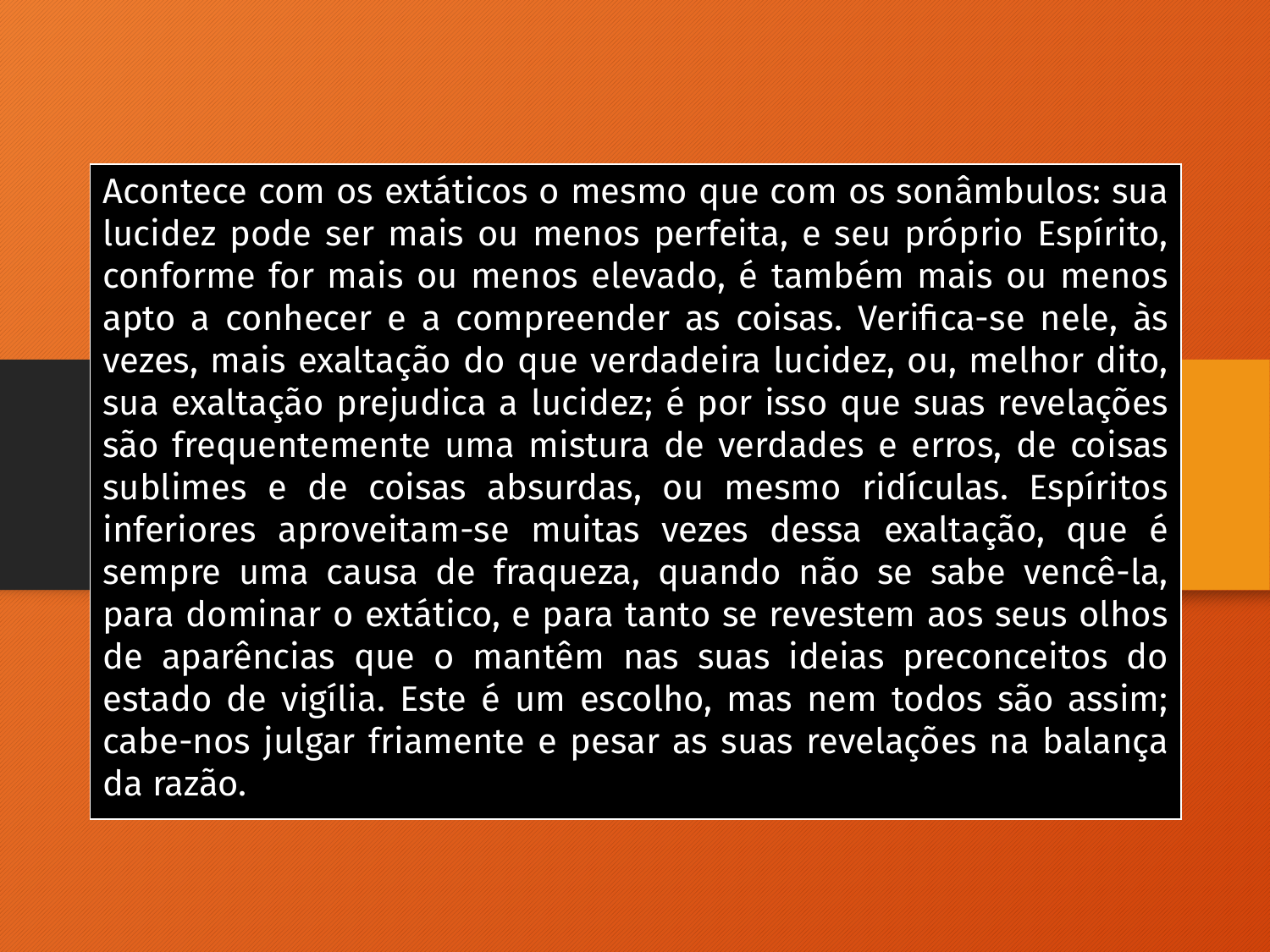

| Acontece com os extáticos o mesmo que com os sonâmbulos: sua lucidez pode ser mais ou menos perfeita, e seu próprio Espírito, conforme for mais ou menos elevado, é também mais ou menos apto a conhecer e a compreender as coisas. Verifica-se nele, às vezes, mais exaltação do que verdadeira lucidez, ou, melhor dito, sua exaltação prejudica a lucidez; é por isso que suas revelações são frequentemente uma mistura de verdades e erros, de coisas sublimes e de coisas absurdas, ou mesmo ridículas. Espíritos inferiores aproveitam-se muitas vezes dessa exaltação, que é sempre uma causa de fraqueza, quando não se sabe vencê-la, para dominar o extático, e para tanto se revestem aos seus olhos de aparências que o mantêm nas suas ideias preconceitos do estado de vigília. Este é um escolho, mas nem todos são assim; cabe-nos julgar friamente e pesar as suas revelações na balança da razão. |
| --- |